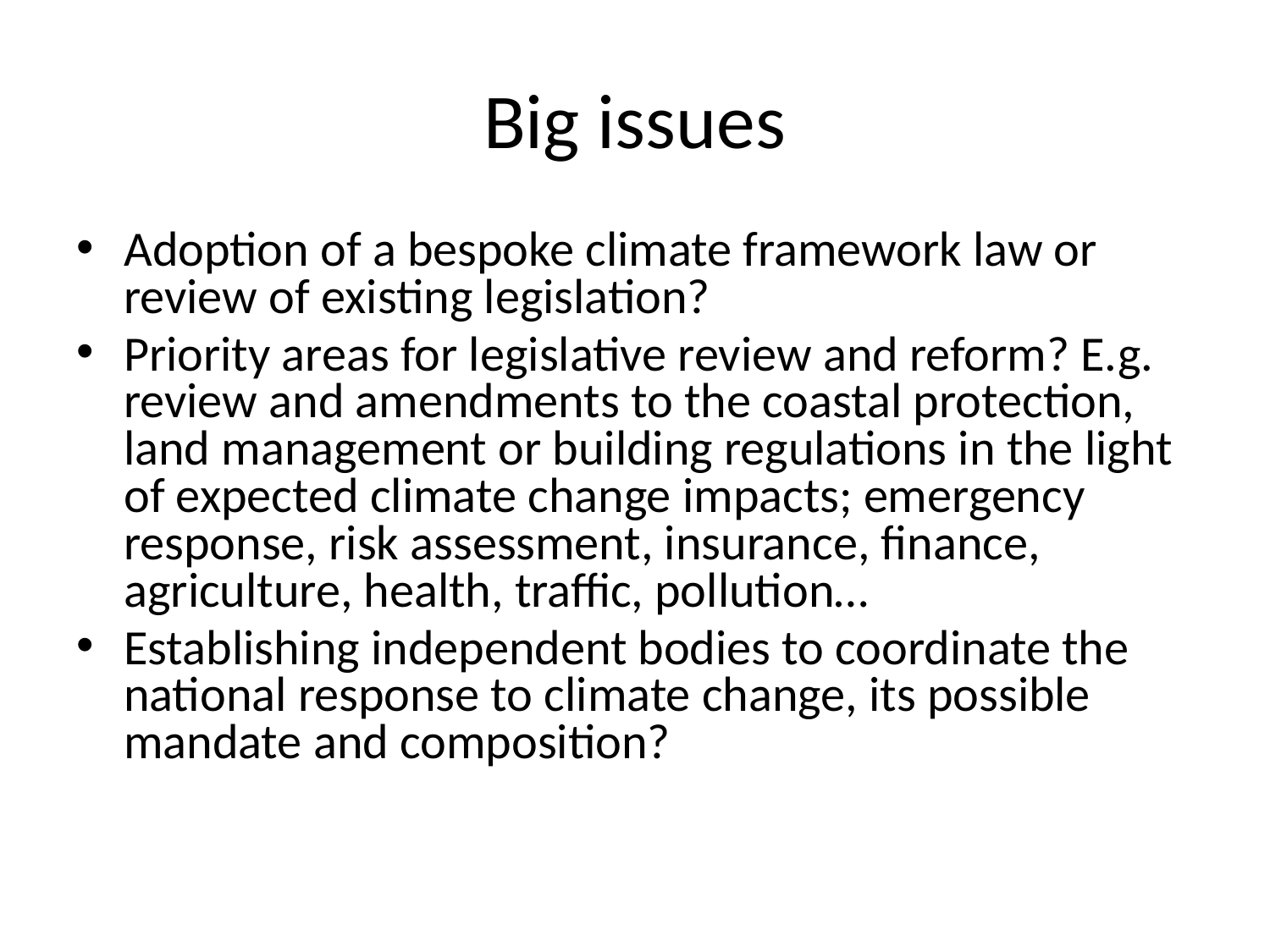

# Big issues
Adoption of a bespoke climate framework law or review of existing legislation?
Priority areas for legislative review and reform? E.g. review and amendments to the coastal protection, land management or building regulations in the light of expected climate change impacts; emergency response, risk assessment, insurance, finance, agriculture, health, traffic, pollution…
Establishing independent bodies to coordinate the national response to climate change, its possible mandate and composition?